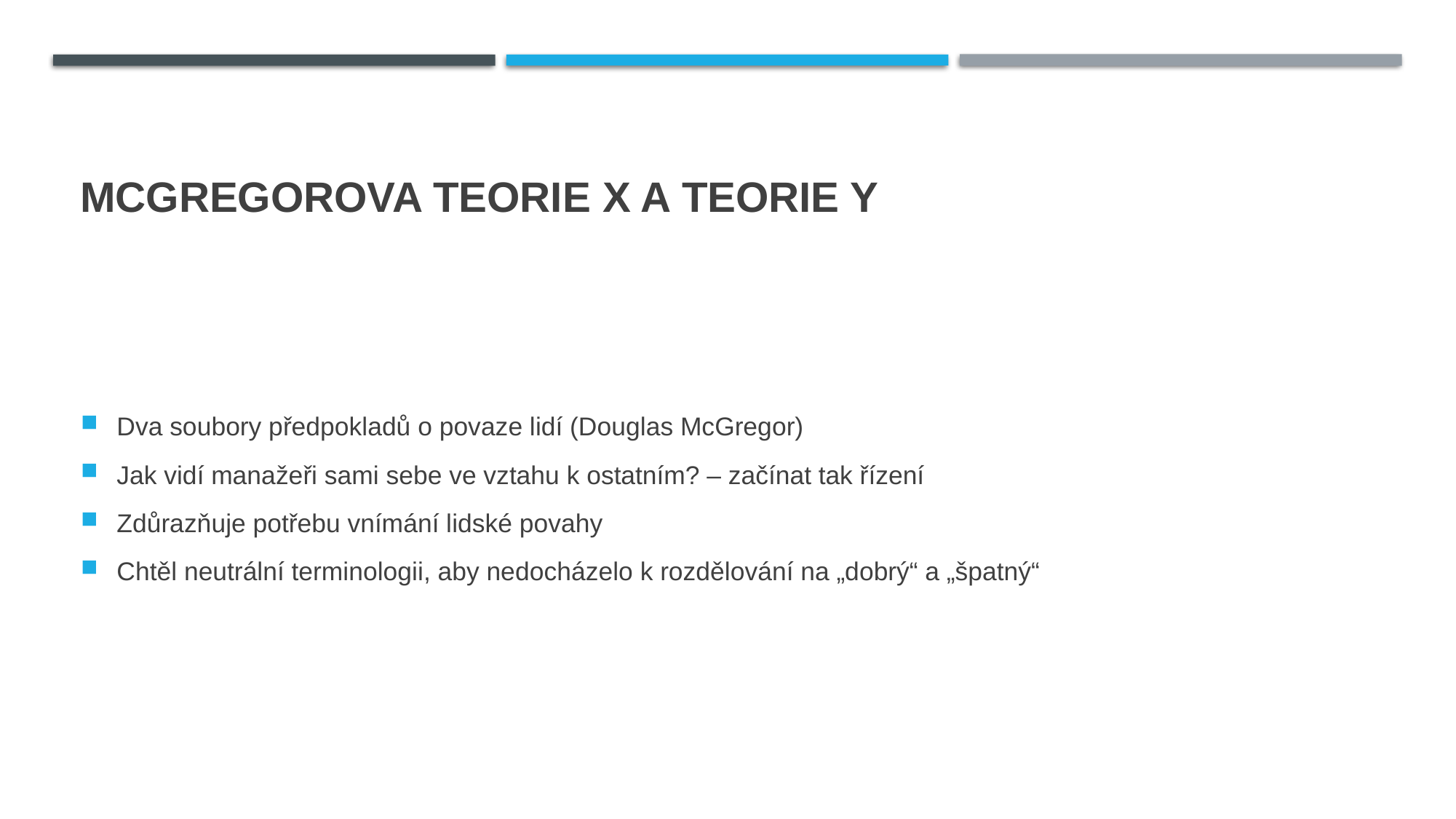

# McGregorova Teorie X a Teorie Y
Dva soubory předpokladů o povaze lidí (Douglas McGregor)
Jak vidí manažeři sami sebe ve vztahu k ostatním? – začínat tak řízení
Zdůrazňuje potřebu vnímání lidské povahy
Chtěl neutrální terminologii, aby nedocházelo k rozdělování na „dobrý“ a „špatný“